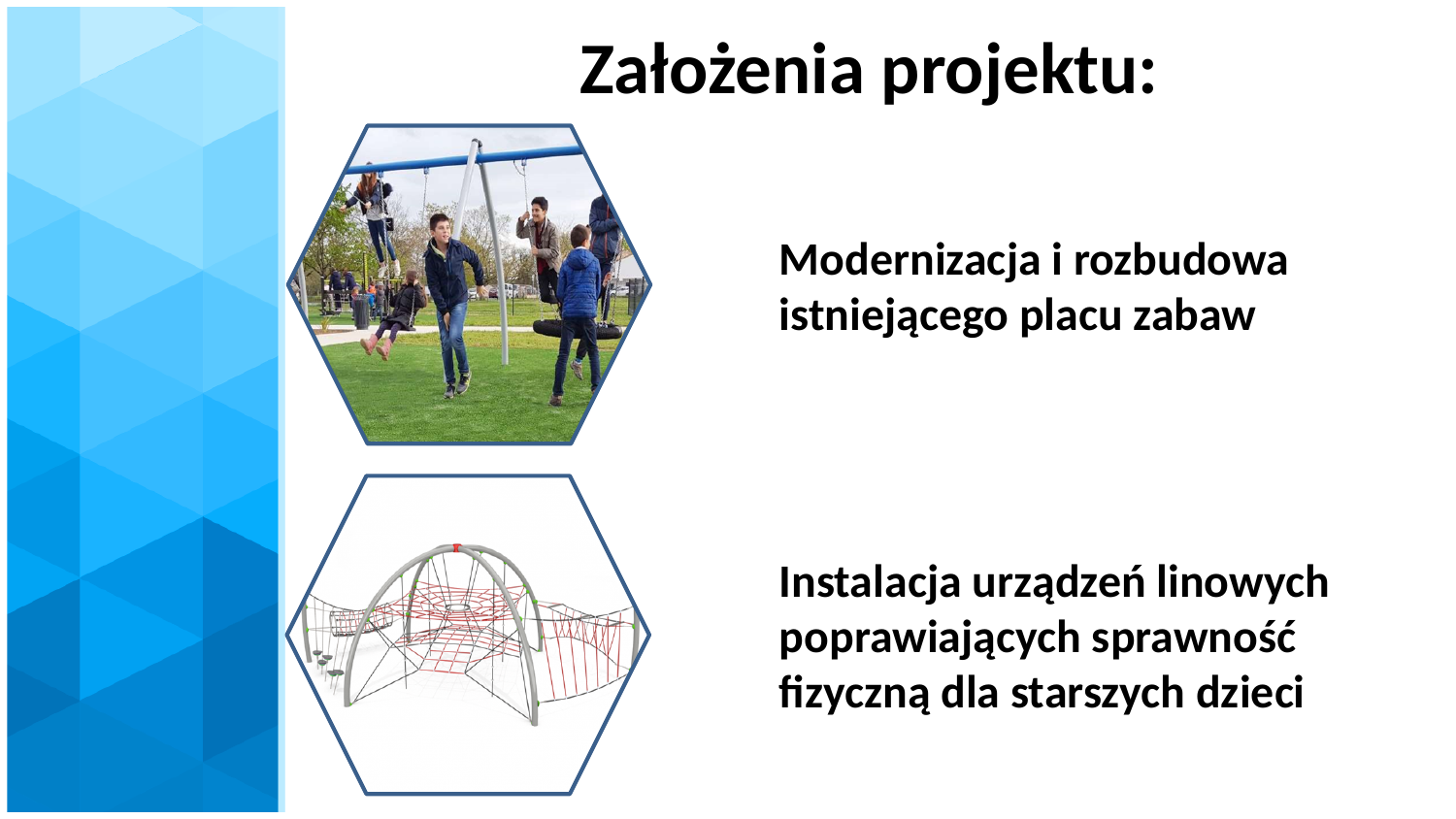

# Założenia projektu:

Modernizacja i rozbudowa istniejącego placu zabaw

Instalacja urządzeń linowych poprawiających sprawność fizyczną dla starszych dzieci